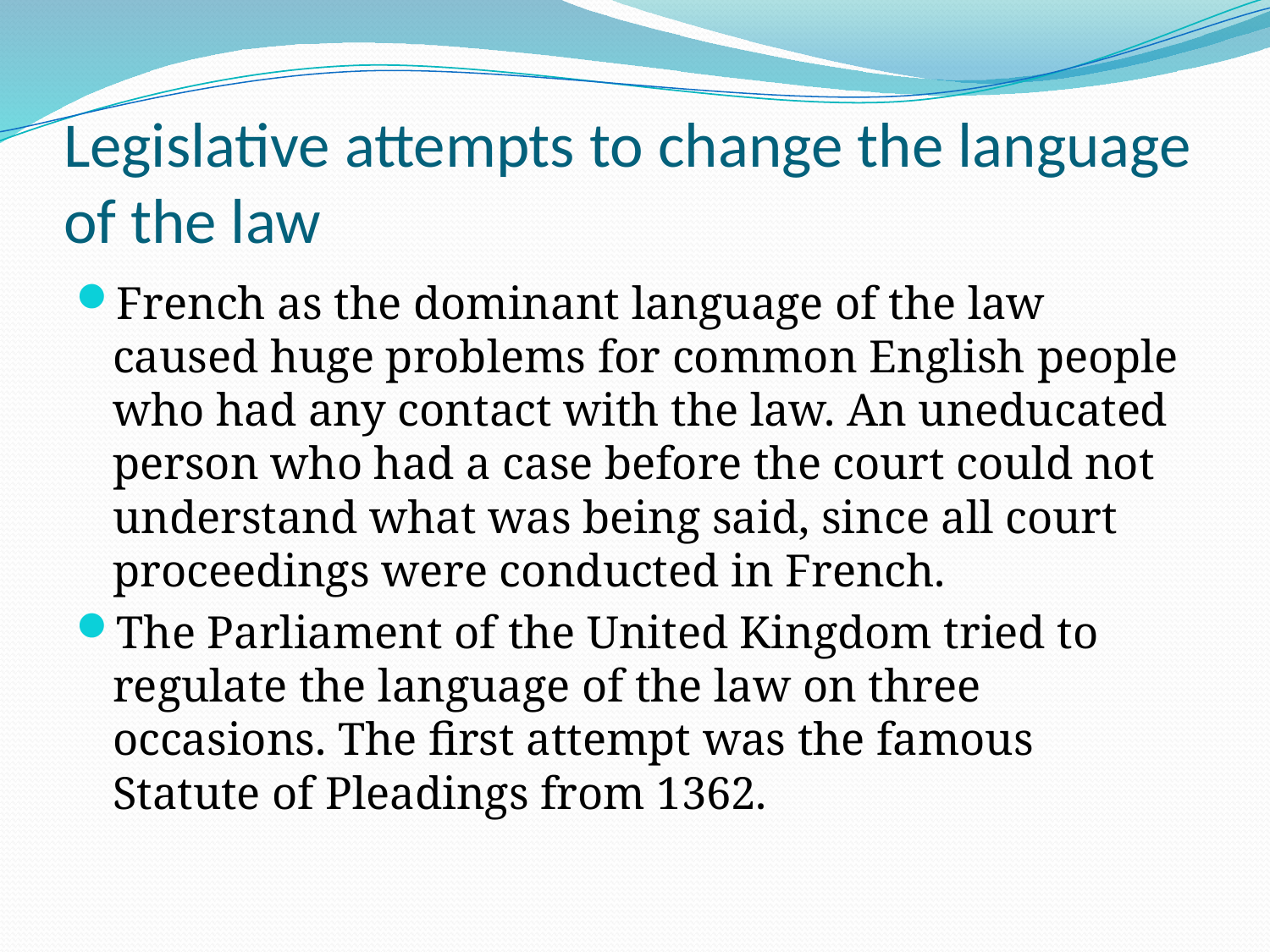

# Legislative attempts to change the language of the law
French as the dominant language of the law caused huge problems for common English people who had any contact with the law. An uneducated person who had a case before the court could not understand what was being said, since all court proceedings were conducted in French.
The Parliament of the United Kingdom tried to regulate the language of the law on three occasions. The first attempt was the famous Statute of Pleadings from 1362.